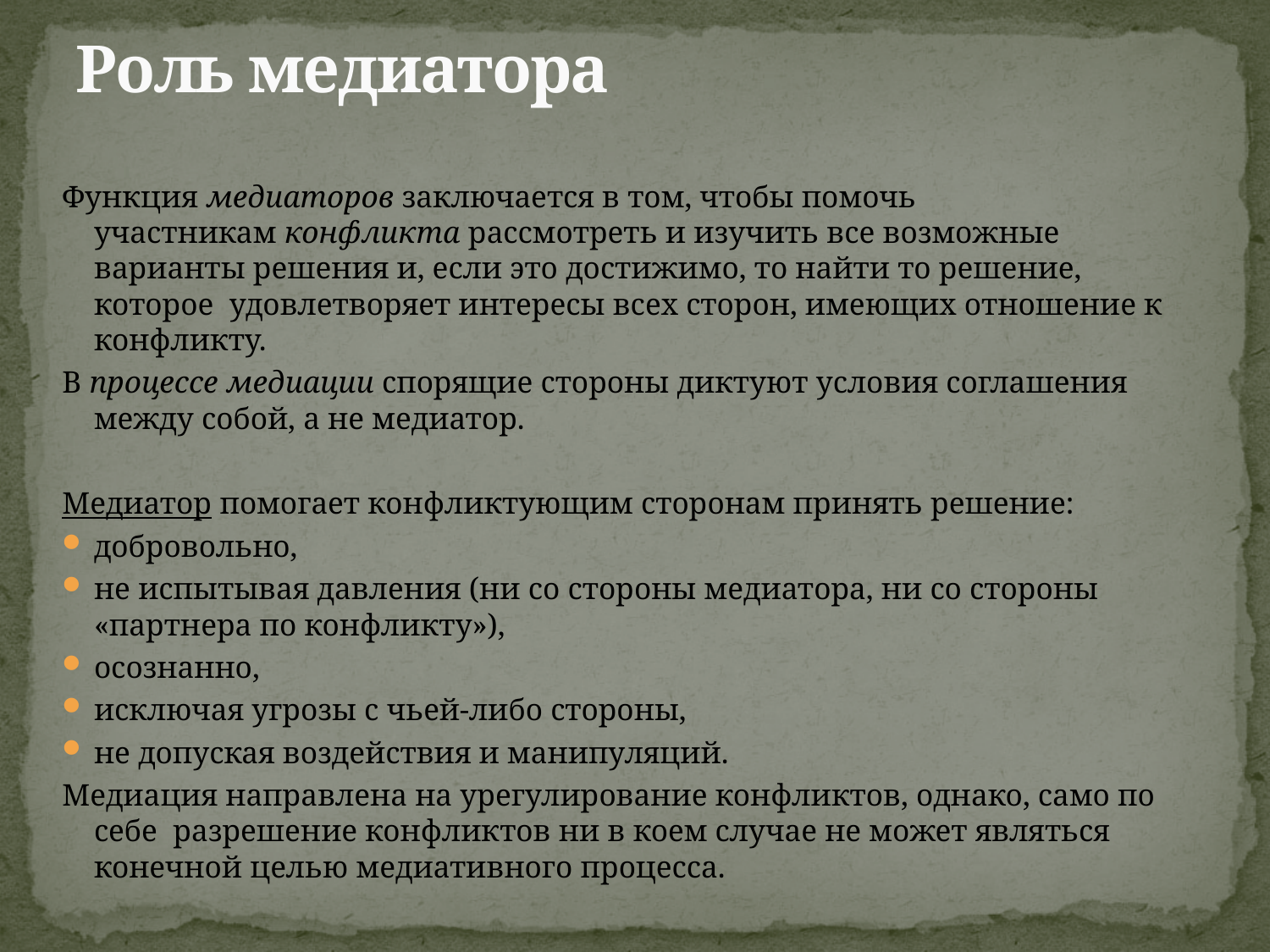

# Роль медиатора

Функция медиаторов заключается в том, чтобы помочь участникам конфликта рассмотреть и изучить все возможные варианты решения и, если это достижимо, то найти то решение, которое  удовлетворяет интересы всех сторон, имеющих отношение к конфликту.
В процессе медиации спорящие стороны диктуют условия соглашения между собой, а не медиатор.

Медиатор помогает конфликтующим сторонам принять решение:
добровольно,
не испытывая давления (ни со стороны медиатора, ни со стороны «партнера по конфликту»),
осознанно,
исключая угрозы с чьей-либо стороны,
не допуская воздействия и манипуляций.
Медиация направлена на урегулирование конфликтов, однако, само по себе  разрешение конфликтов ни в коем случае не может являться конечной целью медиативного процесса.